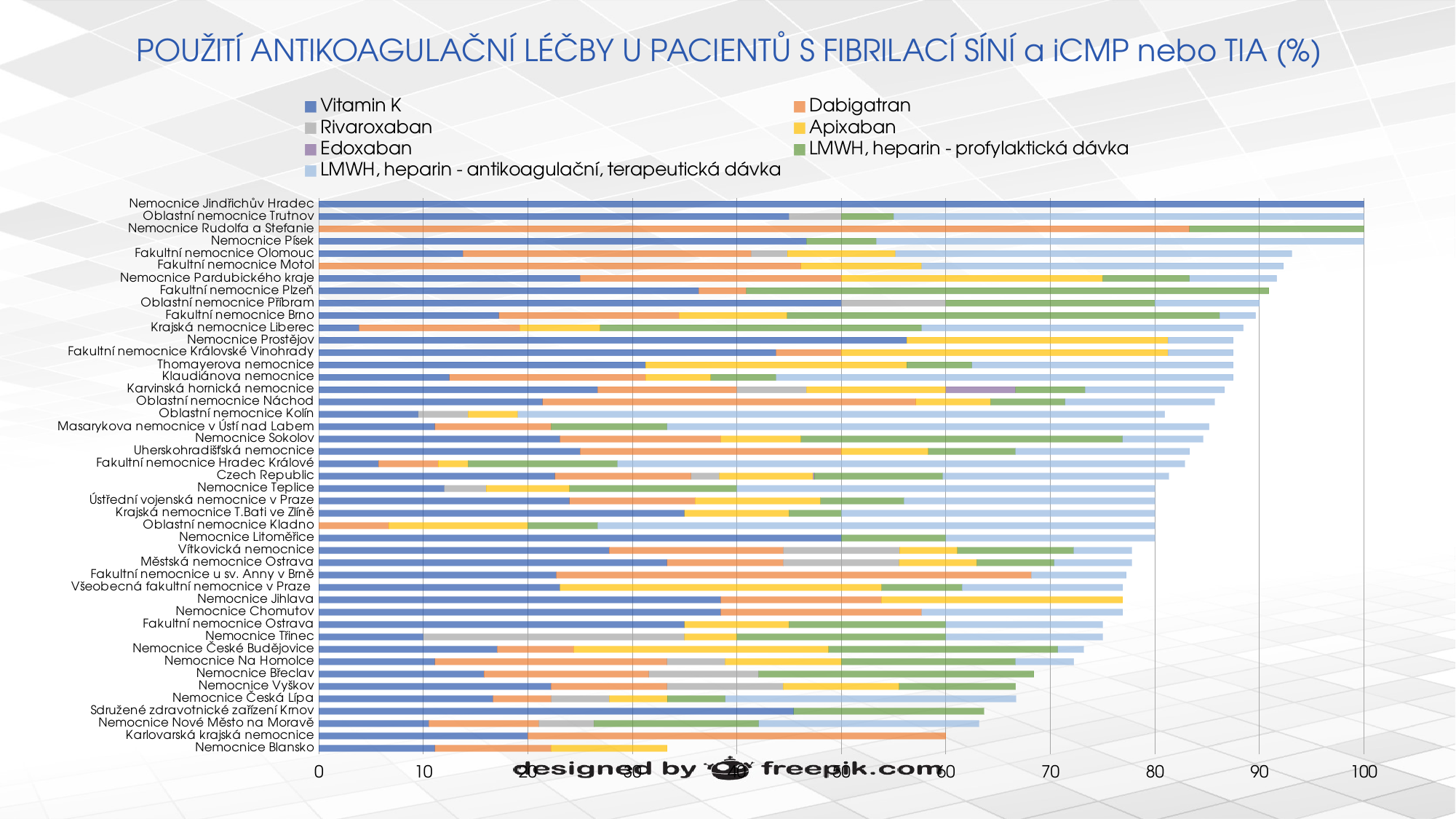

# POUŽITÍ ANTIKOAGULAČNÍ LÉČBY U PACIENTŮ S FIBRILACÍ SÍNÍ a iCMP nebo TIA (%)

### Chart

| Category | Vitamin K | Dabigatran | Rivaroxaban | Apixaban | Edoxaban | LMWH, heparin - profylaktická dávka | LMWH, heparin - antikoagulační, terapeutická dávka |
|---|---|---|---|---|---|---|---|
| Nemocnice Blansko | 11.11 | 11.11 | 0.0 | 11.11 | 0.0 | 0.0 | 0.0 |
| Karlovarská krajská nemocnice | 20.0 | 40.0 | 0.0 | 0.0 | 0.0 | 0.0 | 0.0 |
| Nemocnice Nové Město na Moravě | 10.53 | 10.53 | 5.26 | 0.0 | 0.0 | 15.79 | 21.05 |
| Sdružené zdravotnické zařízení Krnov | 45.45 | 0.0 | 0.0 | 0.0 | 0.0 | 18.18 | 0.0 |
| Nemocnice Česká Lípa | 16.67 | 5.56 | 5.56 | 5.56 | 0.0 | 5.56 | 27.78 |
| Nemocnice Vyškov | 22.22 | 11.11 | 11.11 | 11.11 | 0.0 | 11.11 | 0.0 |
| Nemocnice Břeclav | 15.79 | 15.79 | 10.53 | 0.0 | 0.0 | 26.32 | 0.0 |
| Nemocnice Na Homolce | 11.11 | 22.22 | 5.56 | 11.11 | 0.0 | 16.67 | 5.56 |
| Nemocnice České Budějovice | 17.07 | 7.32 | 0.0 | 24.39 | 0.0 | 21.95 | 2.44 |
| Nemocnice Třinec | 10.0 | 0.0 | 25.0 | 5.0 | 0.0 | 20.0 | 15.0 |
| Fakultní nemocnice Ostrava | 35.0 | 0.0 | 0.0 | 10.0 | 0.0 | 15.0 | 15.0 |
| Nemocnice Chomutov | 38.46 | 19.23 | 0.0 | 0.0 | 0.0 | 0.0 | 19.23 |
| Nemocnice Jihlava | 38.46 | 15.38 | 0.0 | 23.08 | 0.0 | 0.0 | 0.0 |
| Všeobecná fakultní nemocnice v Praze  | 23.08 | 0.0 | 0.0 | 30.77 | 0.0 | 7.69 | 15.38 |
| Fakultní nemocnice u sv. Anny v Brně | 22.73 | 45.45 | 0.0 | 0.0 | 0.0 | 0.0 | 9.09 |
| Městská nemocnice Ostrava | 33.33 | 11.11 | 11.11 | 7.41 | 0.0 | 7.41 | 7.41 |
| Vítkovická nemocnice | 27.78 | 16.67 | 11.11 | 5.56 | 0.0 | 11.11 | 5.56 |
| Nemocnice Litoměřice | 50.0 | 0.0 | 0.0 | 0.0 | 0.0 | 10.0 | 20.0 |
| Oblastní nemocnice Kladno | 0.0 | 6.67 | 0.0 | 13.33 | 0.0 | 6.67 | 53.33 |
| Krajská nemocnice T.Bati ve Zlíně | 35.0 | 0.0 | 0.0 | 10.0 | 0.0 | 5.0 | 30.0 |
| Ústřední vojenská nemocnice v Praze | 24.0 | 12.0 | 0.0 | 12.0 | 0.0 | 8.0 | 24.0 |
| Nemocnice Teplice | 12.0 | 0.0 | 4.0 | 8.0 | 0.0 | 16.0 | 40.0 |
| Czech Republic | 22.6 | 13.02 | 2.7 | 8.97 | 0.12 | 12.29 | 21.62 |
| Fakultní nemocnice Hradec Králové | 5.71 | 5.71 | 0.0 | 2.86 | 0.0 | 14.29 | 54.29 |
| Uherskohradišťská nemocnice | 25.0 | 25.0 | 0.0 | 8.33 | 0.0 | 8.33 | 16.67 |
| Nemocnice Sokolov | 23.08 | 15.38 | 0.0 | 7.69 | 0.0 | 30.77 | 7.69 |
| Masarykova nemocnice v Ústí nad Labem | 11.11 | 11.11 | 0.0 | 0.0 | 0.0 | 11.11 | 51.85 |
| Oblastní nemocnice Kolín | 9.52 | 0.0 | 4.76 | 4.76 | 0.0 | 0.0 | 61.9 |
| Oblastní nemocnice Náchod | 21.43 | 35.71 | 0.0 | 7.14 | 0.0 | 7.14 | 14.29 |
| Karvinská hornická nemocnice | 26.67 | 13.33 | 6.67 | 13.33 | 6.67 | 6.67 | 13.33 |
| Klaudiánova nemocnice | 12.5 | 18.75 | 0.0 | 6.25 | 0.0 | 6.25 | 43.75 |
| Thomayerova nemocnice | 31.25 | 0.0 | 0.0 | 25.0 | 0.0 | 6.25 | 25.0 |
| Fakultní nemocnice Královské Vinohrady | 43.75 | 6.25 | 0.0 | 31.25 | 0.0 | 0.0 | 6.25 |
| Nemocnice Prostějov | 56.25 | 0.0 | 0.0 | 25.0 | 0.0 | 0.0 | 6.25 |
| Krajská nemocnice Liberec | 3.85 | 15.38 | 0.0 | 7.69 | 0.0 | 30.77 | 30.77 |
| Fakultní nemocnice Brno | 17.24 | 17.24 | 0.0 | 10.34 | 0.0 | 41.38 | 3.45 |
| Oblastní nemocnice Příbram | 50.0 | 0.0 | 10.0 | 0.0 | 0.0 | 20.0 | 10.0 |
| Fakultní nemocnice Plzeň | 36.36 | 4.55 | 0.0 | 0.0 | 0.0 | 50.0 | 0.0 |
| Nemocnice Pardubického kraje | 25.0 | 25.0 | 0.0 | 25.0 | 0.0 | 8.33 | 8.33 |
| Fakultní nemocnice Motol | 0.0 | 46.15 | 0.0 | 11.54 | 0.0 | 0.0 | 34.62 |
| Fakultní nemocnice Olomouc | 13.79 | 27.59 | 3.45 | 10.34 | 0.0 | 0.0 | 37.93 |
| Nemocnice Písek | 46.67 | 0.0 | 0.0 | 0.0 | 0.0 | 6.67 | 46.67 |
| Nemocnice Rudolfa a Stefanie | 0.0 | 83.33 | 0.0 | 0.0 | 0.0 | 16.67 | 0.0 |
| Oblastní nemocnice Trutnov | 45.0 | 0.0 | 5.0 | 0.0 | 0.0 | 5.0 | 45.0 |
| Nemocnice Jindřichův Hradec | 100.0 | 0.0 | 0.0 | 0.0 | 0.0 | 0.0 | 0.0 |